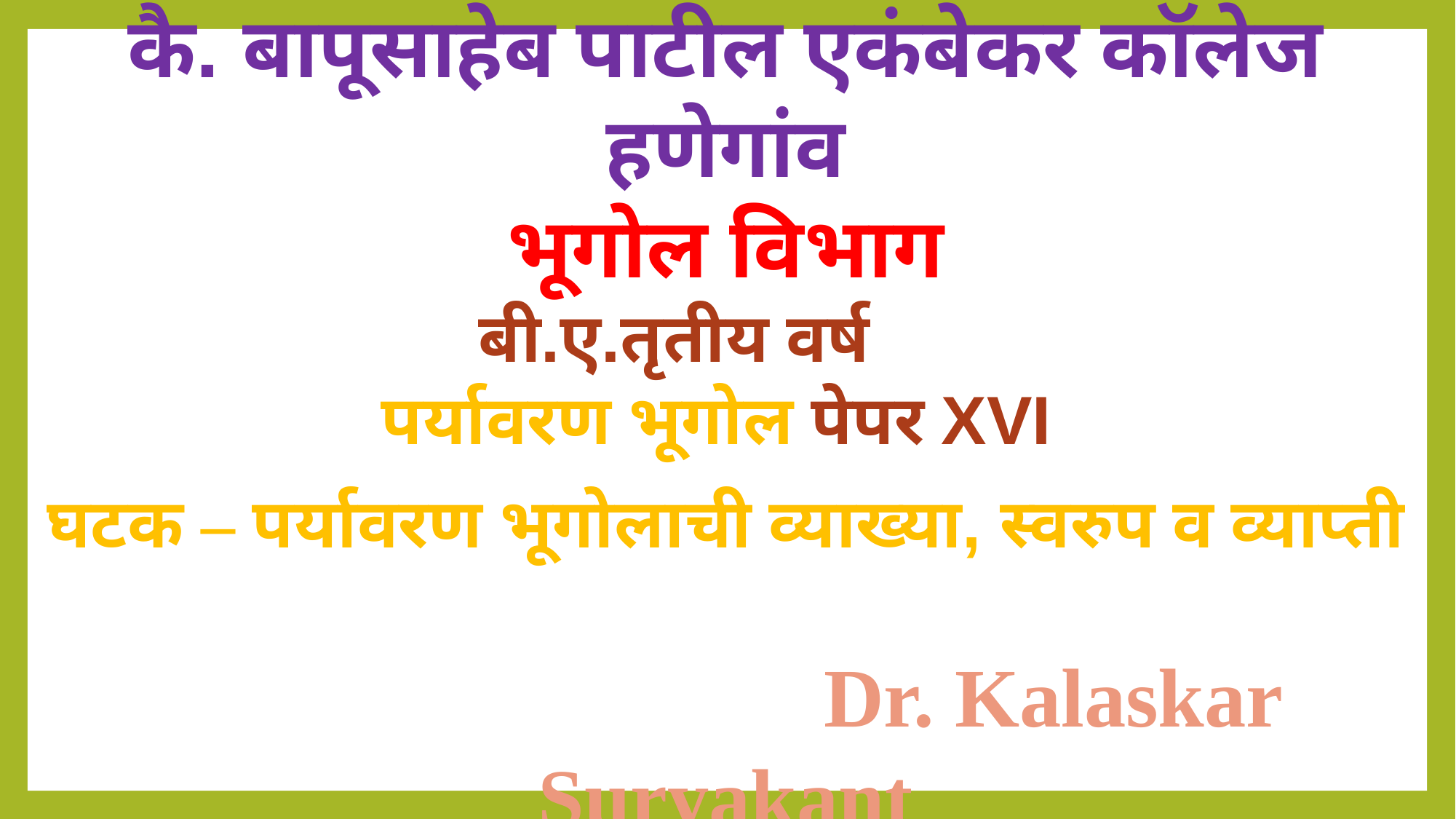

कै. बापूसाहेब पाटील एकंबेकर कॉलेज हणेगांव
भूगोल विभाग
बी.ए.तृतीय वर्ष
पर्यावरण भूगोल पेपर XVI

घटक – पर्यावरण भूगोलाची व्याख्या, स्वरुप व व्याप्ती
						Dr. Kalaskar Suryakant